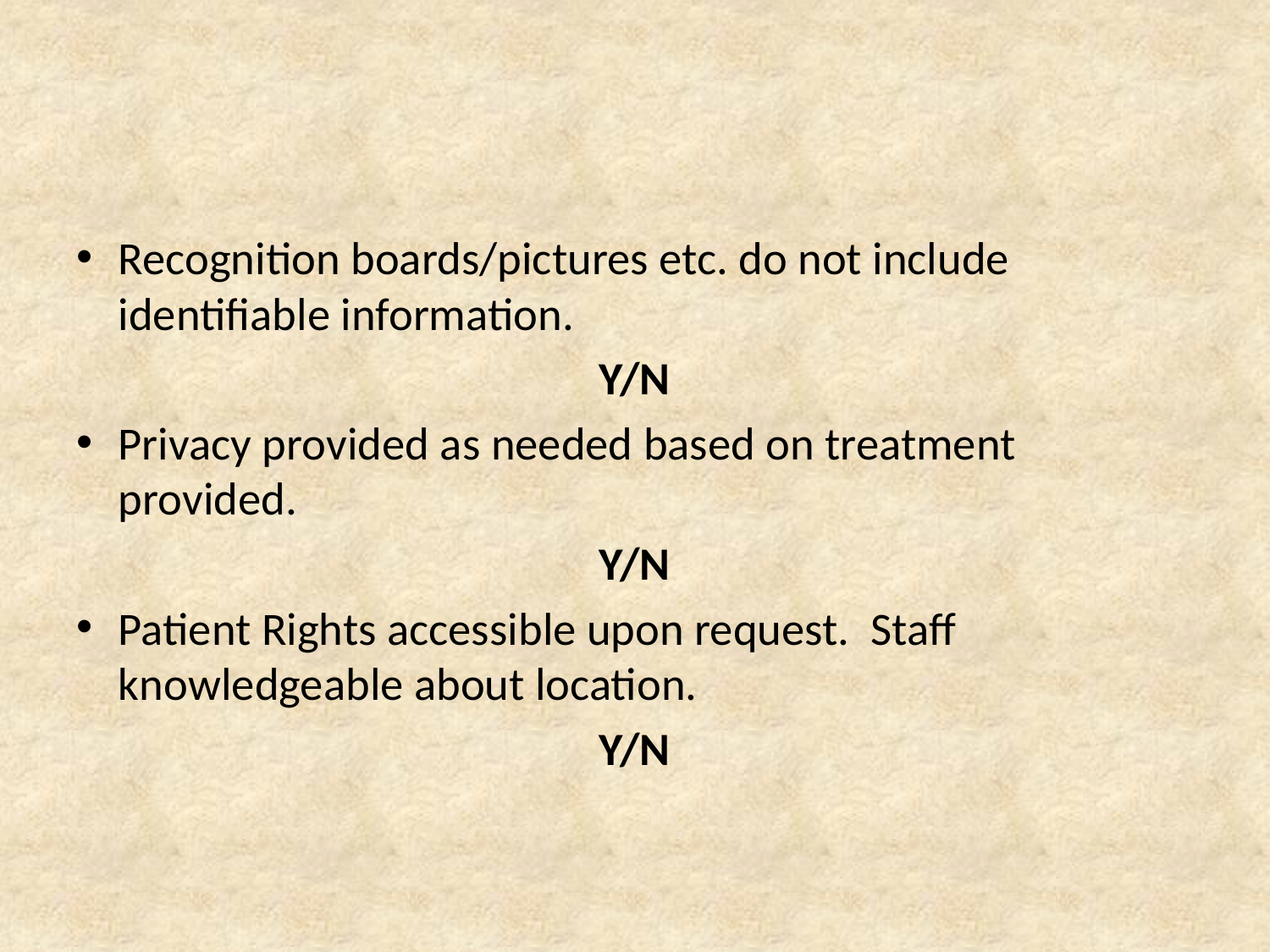

Recognition boards/pictures etc. do not include identifiable information.
Y/N
Privacy provided as needed based on treatment provided.
Y/N
Patient Rights accessible upon request.  Staff knowledgeable about location.
Y/N